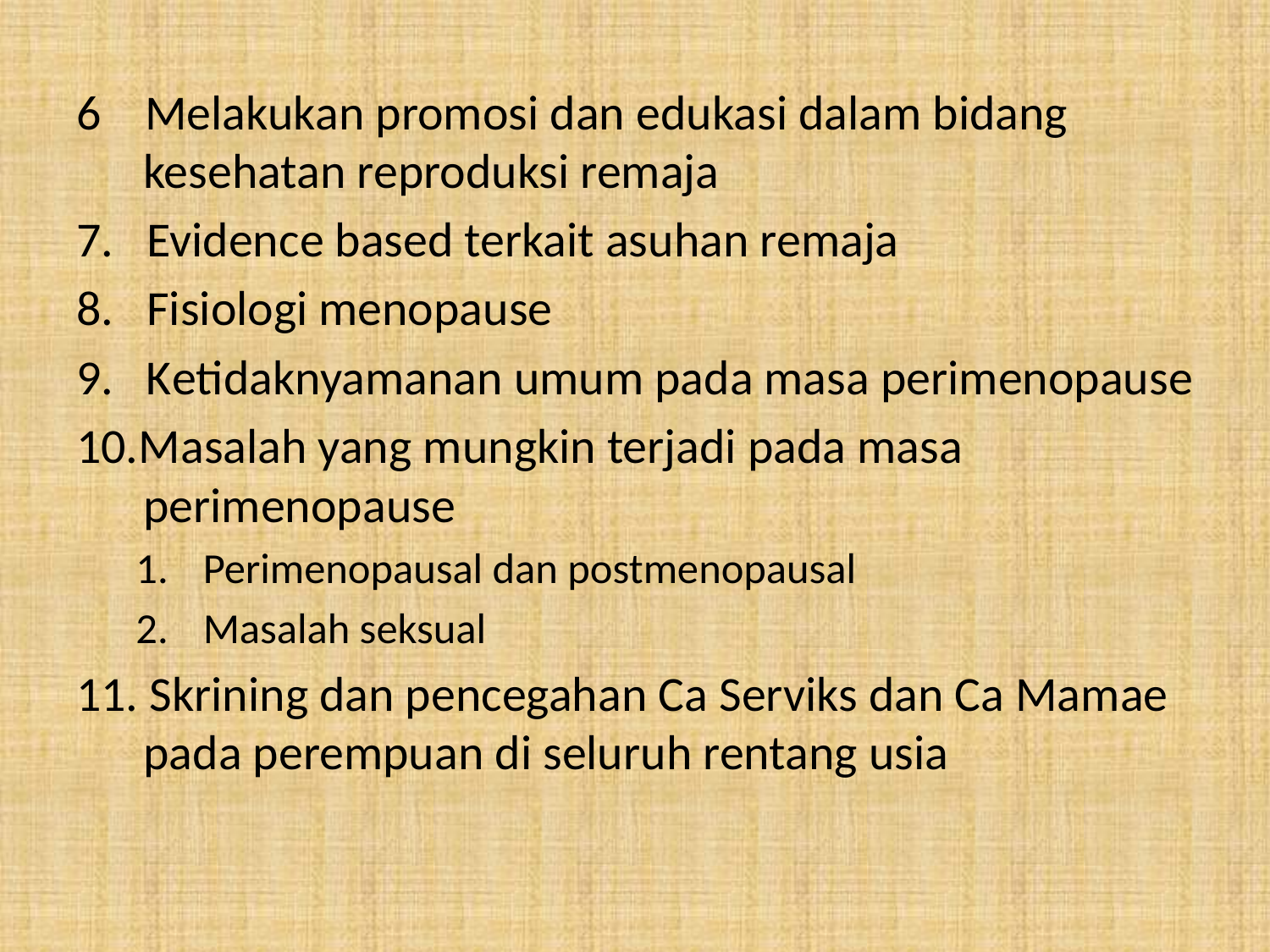

6    Melakukan promosi dan edukasi dalam bidang kesehatan reproduksi remaja
7.   Evidence based terkait asuhan remaja
8.   Fisiologi menopause
9.   Ketidaknyamanan umum pada masa perimenopause
10.Masalah yang mungkin terjadi pada masa perimenopause
Perimenopausal dan postmenopausal
Masalah seksual
11. Skrining dan pencegahan Ca Serviks dan Ca Mamae pada perempuan di seluruh rentang usia